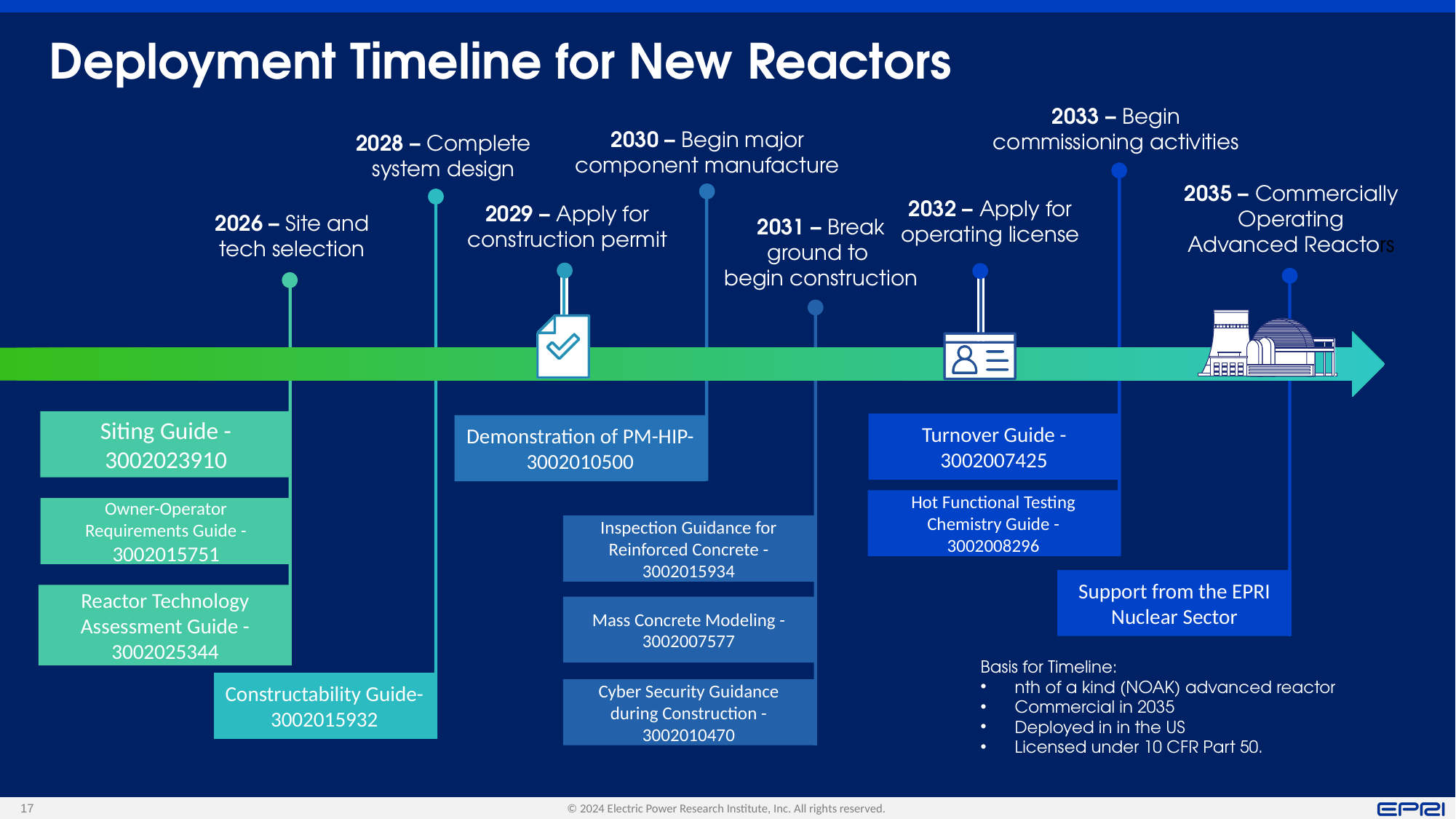

# Deployment Timeline for New Reactors
2033 – Begin commissioning activities
2030 – Begin major component manufacture
2028 – Complete system design

2035 – Commercially Operating Advanced Reactors

2032 – Apply for operating license

2029 – Apply for construction permit
2026 – Site and tech selection
2031 – Break ground to
begin construction

Siting Guide - 3002023910
Turnover Guide - 3002007425
Demonstration of PM-HIP- 3002010500
Hot Functional Testing Chemistry Guide - 3002008296
Owner-Operator Requirements Guide - 3002015751
Inspection Guidance for Reinforced Concrete - 3002015934
Support from the EPRI Nuclear Sector
Reactor Technology Assessment Guide - 3002025344
Mass Concrete Modeling - 3002007577
Basis for Timeline:
nth of a kind (NOAK) advanced reactor
Commercial in 2035
Deployed in in the US
Licensed under 10 CFR Part 50.
Constructability Guide-3002015932
Cyber Security Guidance during Construction - 3002010470